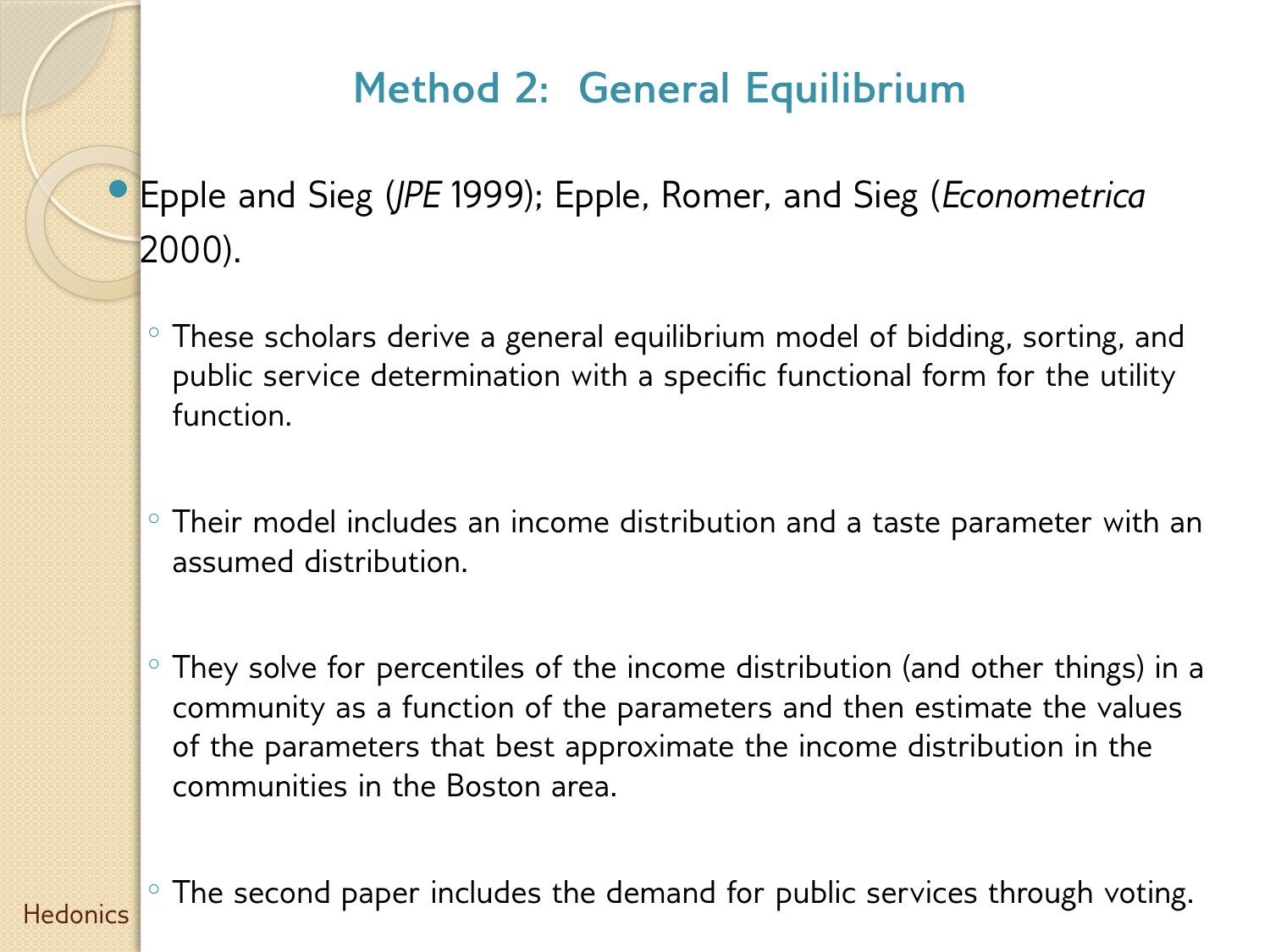

Method 2:  General Equilibrium

Epple and Sieg (JPE 1999); Epple, Romer, and Sieg (Econometrica 2000).

These scholars derive a general equilibrium model of bidding, sorting, and public service determination with a specific functional form for the utility function.

Their model includes an income distribution and a taste parameter with an assumed distribution.

They solve for percentiles of the income distribution (and other things) in a community as a function of the parameters and then estimate the values of the parameters that best approximate the income distribution in the communities in the Boston area.

The second paper includes the demand for public services through voting.

# Hedonics